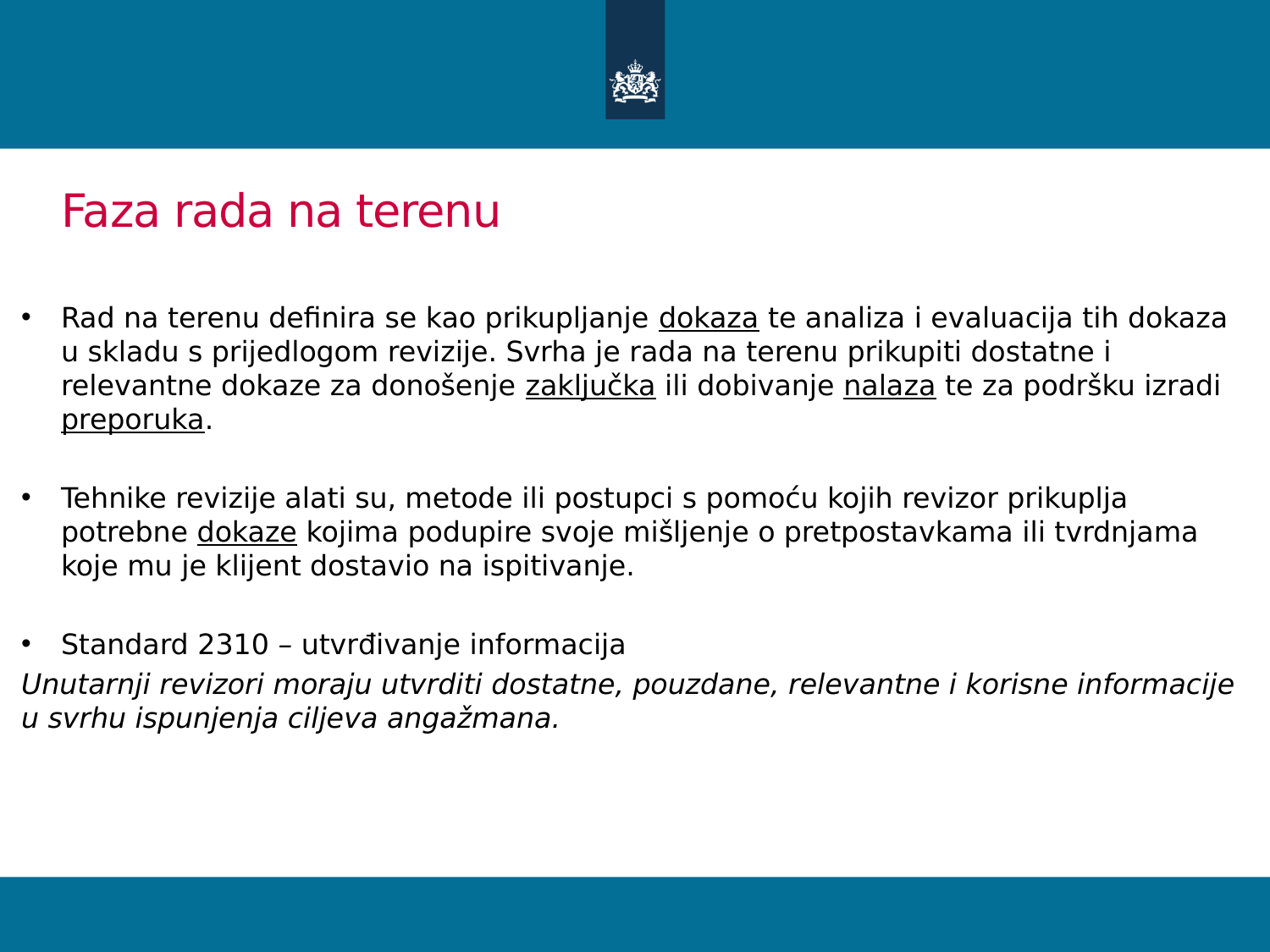

# Faza rada na terenu

Rad na terenu definira se kao prikupljanje dokaza te analiza i evaluacija tih dokaza u skladu s prijedlogom revizije. Svrha je rada na terenu prikupiti dostatne i relevantne dokaze za donošenje zaključka ili dobivanje nalaza te za podršku izradi preporuka.

Tehnike revizije alati su, metode ili postupci s pomoću kojih revizor prikuplja potrebne dokaze kojima podupire svoje mišljenje o pretpostavkama ili tvrdnjama koje mu je klijent dostavio na ispitivanje.

Standard 2310 – utvrđivanje informacija
Unutarnji revizori moraju utvrditi dostatne, pouzdane, relevantne i korisne informacije u svrhu ispunjenja ciljeva angažmana.